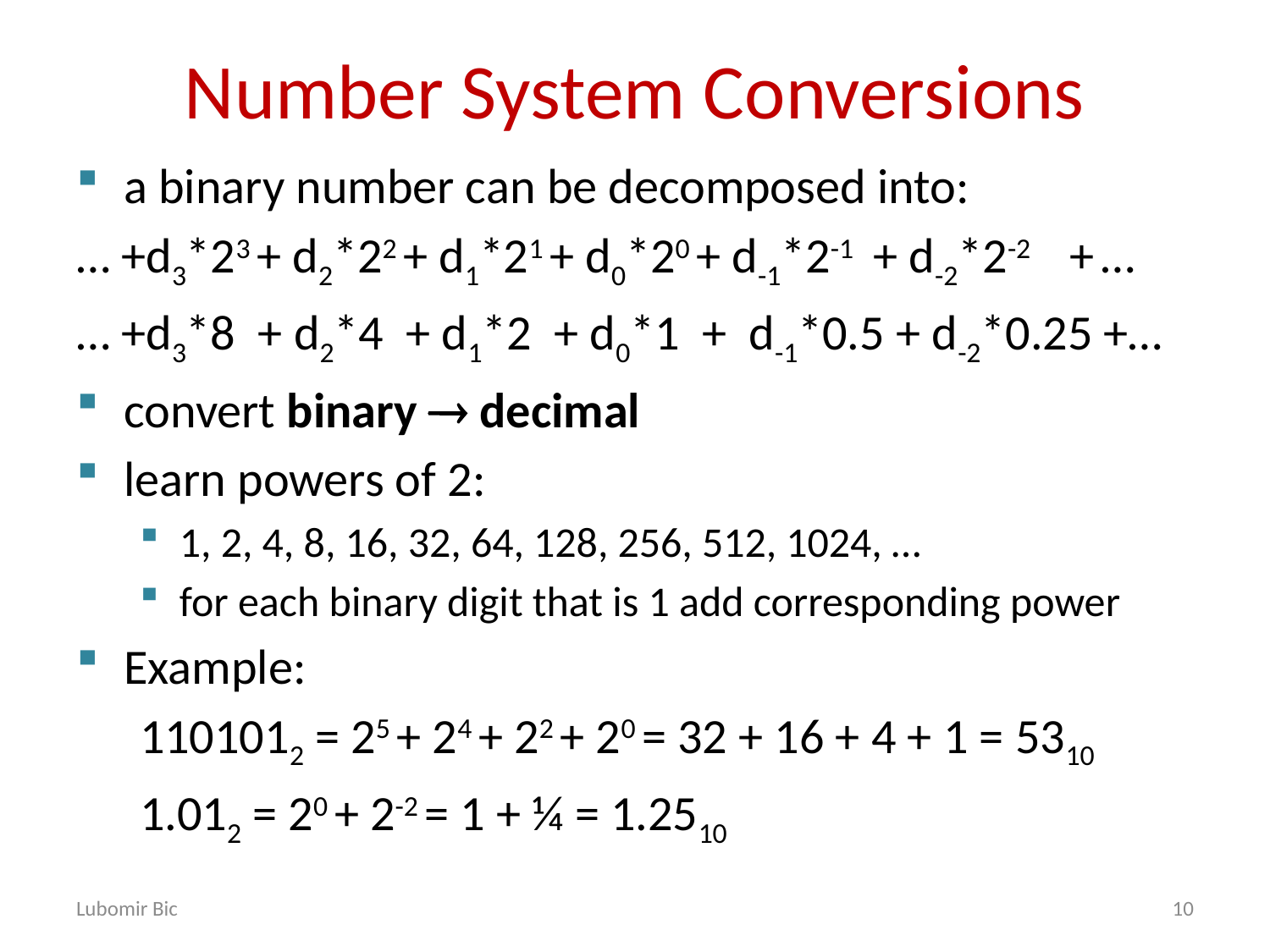

# Number System Conversions
a binary number can be decomposed into:
… +d3*23 + d2*22 + d1*21 + d0*20 + d-1*2-1   + d-2*2-2      + …
… +d3*8  + d2*4  + d1*2  + d0*1  +  d-1*0.5 + d-2*0.25 +…
convert binary → decimal
learn powers of 2:
1, 2, 4, 8, 16, 32, 64, 128, 256, 512, 1024, …
for each binary digit that is 1 add corresponding power
Example:
1101012 = 25 + 24 + 22 + 20 = 32 + 16 + 4 + 1 = 5310
1.012 = 20 + 2-2 = 1 + ¼ = 1.2510

Lubomir Bic
10